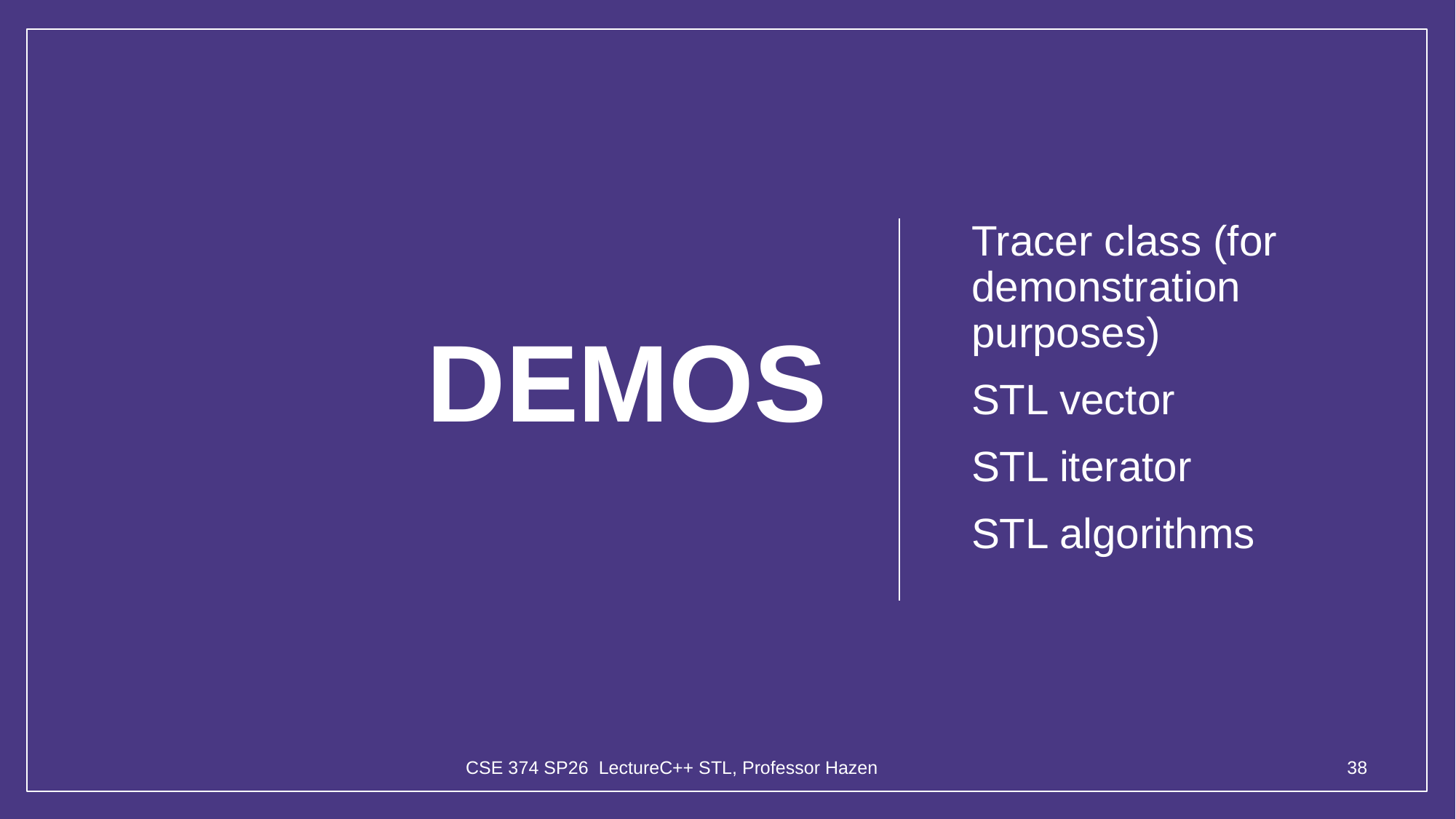

# Demos
Tracer class (for demonstration purposes)
STL vector
STL iterator
STL algorithms
CSE 374 SP26  LectureC++ STL, Professor Hazen
38